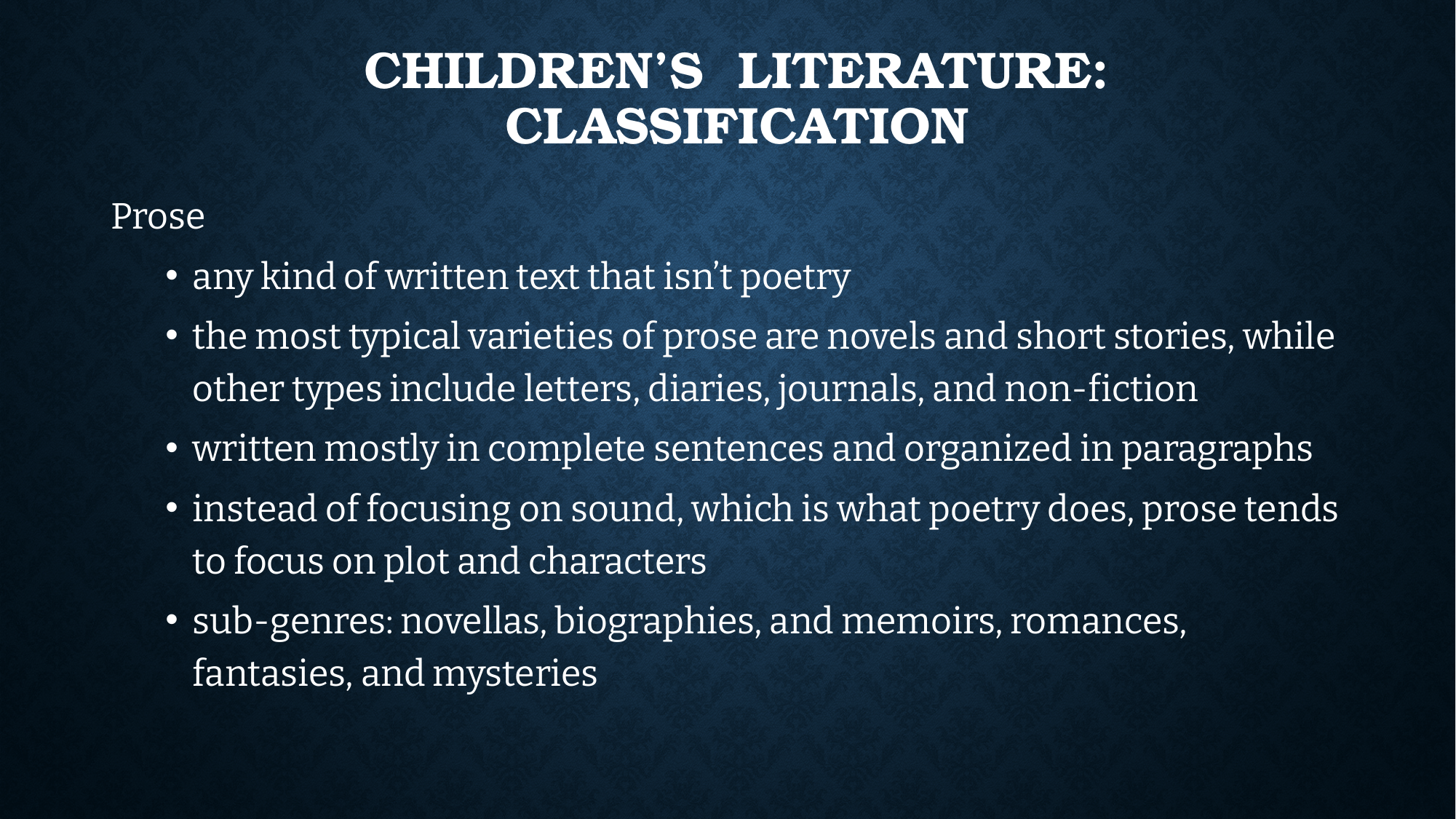

# Children’s  literature: classification
Prose
any kind of written text that isn’t poetry
the most typical varieties of prose are novels and short stories, while other types include letters, diaries, journals, and non-fiction
written mostly in complete sentences and organized in paragraphs
instead of focusing on sound, which is what poetry does, prose tends to focus on plot and characters
sub-genres: novellas, biographies, and memoirs, romances, fantasies, and mysteries